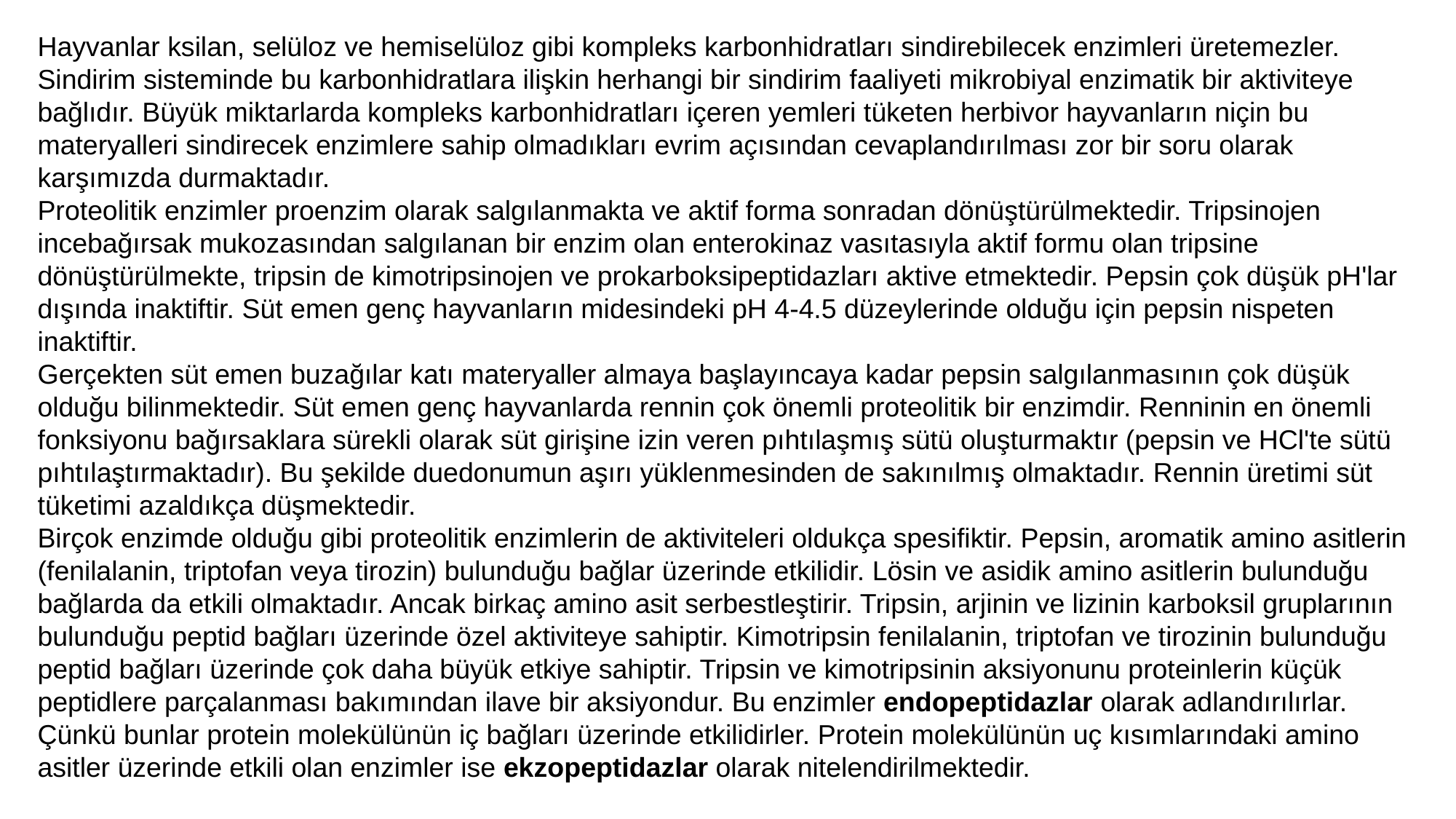

Hayvanlar ksilan, selüloz ve hemiselüloz gibi kompleks karbonhidratları sindirebilecek enzimleri üretemezler. Sindirim sisteminde bu karbonhidratlara ilişkin herhangi bir sindirim faaliyeti mikrobiyal enzimatik bir aktiviteye bağlıdır. Büyük miktarlarda kompleks karbonhidratları içeren yemleri tüketen herbivor hayvanların niçin bu materyalleri sindirecek enzimlere sahip olmadıkları evrim açısından cevaplandırılması zor bir soru olarak karşımızda durmaktadır.
Proteolitik enzimler proenzim olarak salgılanmakta ve aktif forma sonradan dönüştürülmektedir. Tripsinojen incebağırsak mukozasından salgılanan bir enzim olan enterokinaz vasıtasıyla aktif formu olan tripsine dönüştürülmekte, tripsin de kimotripsinojen ve prokarboksipeptidazları aktive etmektedir. Pepsin çok düşük pH'lar dışında inaktiftir. Süt emen genç hayvanların midesindeki pH 4-4.5 düzeylerinde olduğu için pepsin nispeten inaktiftir.
Gerçekten süt emen buzağılar katı materyaller almaya başlayıncaya kadar pepsin salgılanmasının çok düşük olduğu bilinmektedir. Süt emen genç hayvanlarda rennin çok önemli proteolitik bir enzimdir. Renninin en önemli fonksiyonu bağırsaklara sürekli olarak süt girişine izin veren pıhtılaşmış sütü oluşturmaktır (pepsin ve HCl'te sütü pıhtılaştırmaktadır). Bu şekilde duedonumun aşırı yüklenmesinden de sakınılmış olmaktadır. Rennin üretimi süt tüketimi azaldıkça düşmektedir.
Birçok enzimde olduğu gibi proteolitik enzimlerin de aktiviteleri oldukça spesifiktir. Pepsin, aromatik amino asitlerin (fenilalanin, triptofan veya tirozin) bulunduğu bağlar üzerinde etkilidir. Lösin ve asidik amino asitlerin bulunduğu bağlarda da etkili olmaktadır. Ancak birkaç amino asit serbestleştirir. Tripsin, arjinin ve lizinin karboksil gruplarının bulunduğu peptid bağları üzerinde özel aktiviteye sahiptir. Kimotripsin fenilalanin, triptofan ve tirozinin bulunduğu peptid bağları üzerinde çok daha büyük etkiye sahiptir. Tripsin ve kimotripsinin aksiyonunu proteinlerin küçük peptidlere parçalanması bakımından ilave bir aksiyondur. Bu enzimler endopeptidazlar olarak adlandırılırlar. Çünkü bunlar protein molekülünün iç bağları üzerinde etkilidirler. Protein molekülünün uç kısımlarındaki amino asitler üzerinde etkili olan enzimler ise ekzopeptidazlar olarak nitelendirilmektedir.